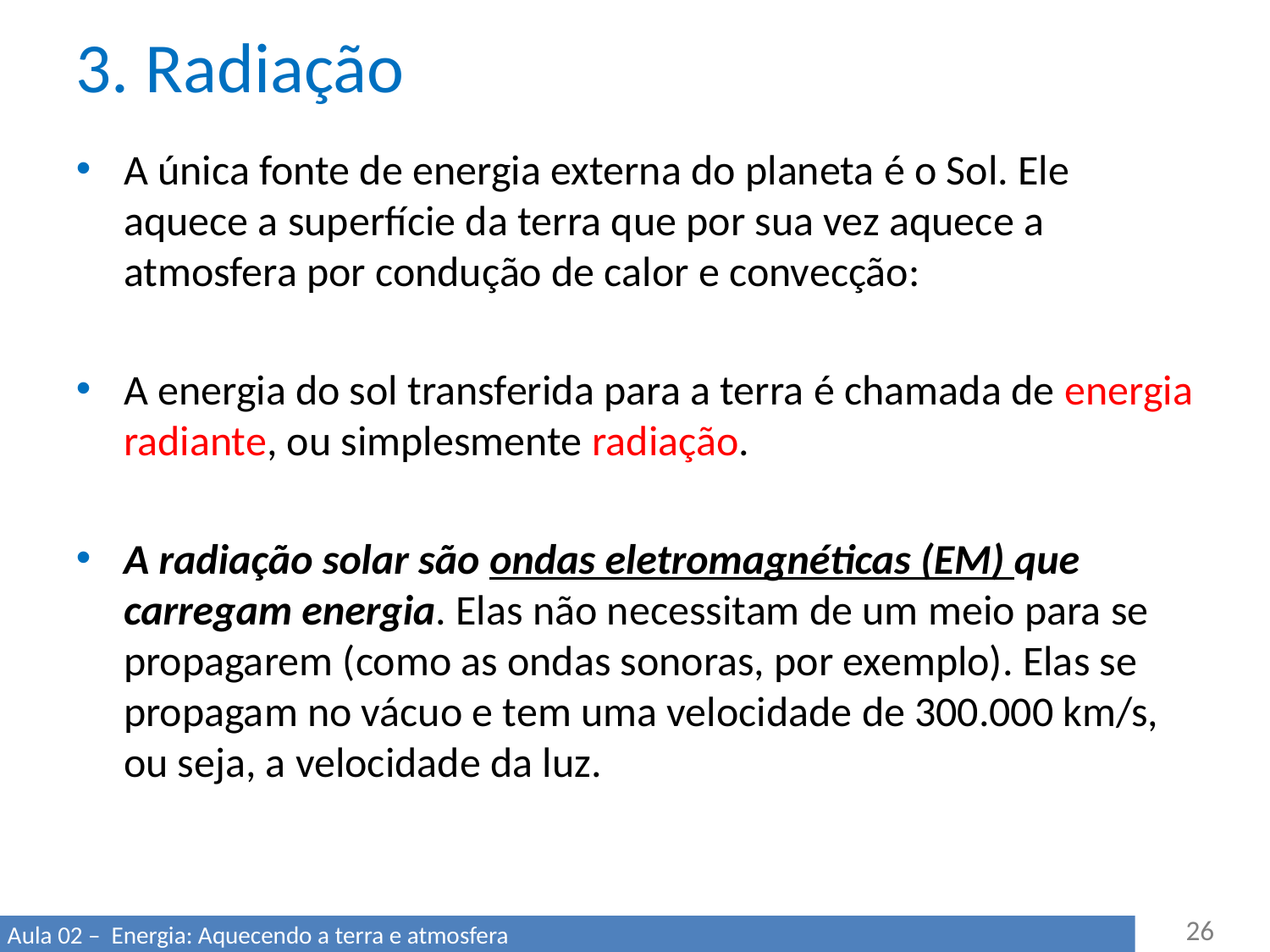

# 3. Radiação
A única fonte de energia externa do planeta é o Sol. Ele aquece a superfície da terra que por sua vez aquece a atmosfera por condução de calor e convecção:

A energia do sol transferida para a terra é chamada de energia radiante, ou simplesmente radiação.

A radiação solar são ondas eletromagnéticas (EM) que carregam energia. Elas não necessitam de um meio para se propagarem (como as ondas sonoras, por exemplo). Elas se propagam no vácuo e tem uma velocidade de 300.000 km/s, ou seja, a velocidade da luz.